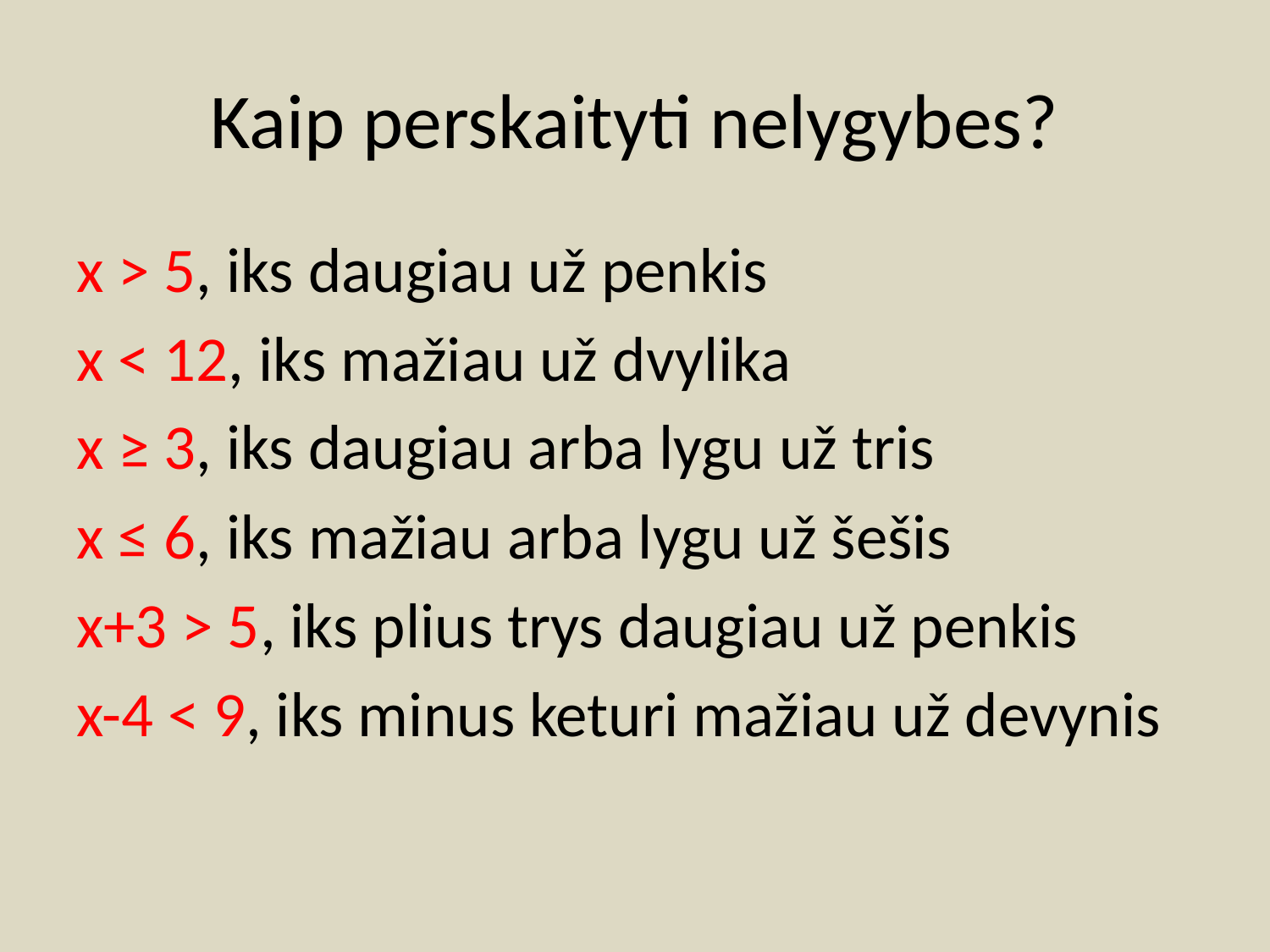

# Kaip perskaityti nelygybes?
x > 5, iks daugiau už penkis
x < 12, iks mažiau už dvylika
x ≥ 3, iks daugiau arba lygu už tris
x ≤ 6, iks mažiau arba lygu už šešis
x+3 > 5, iks plius trys daugiau už penkis
x-4 < 9, iks minus keturi mažiau už devynis